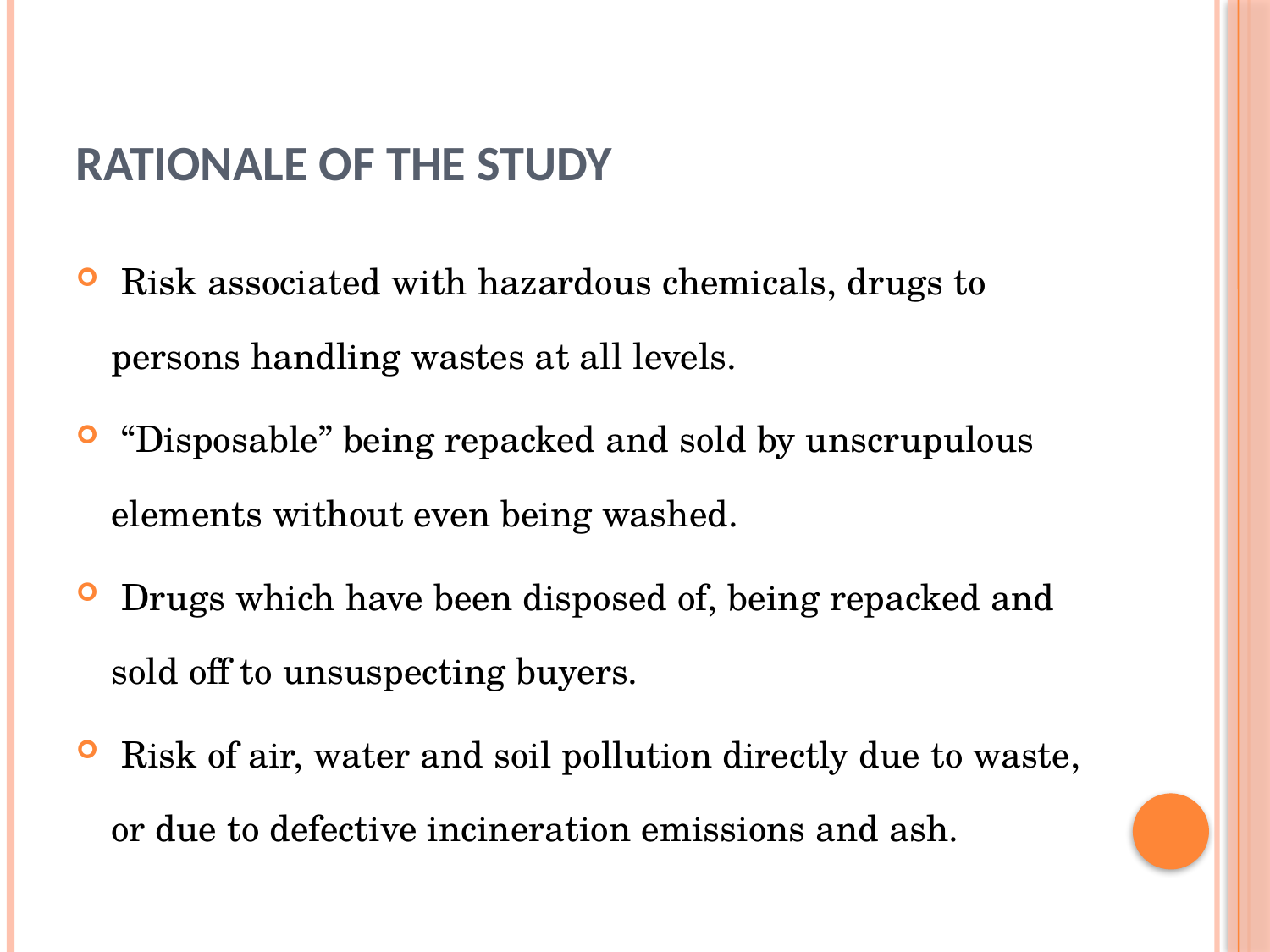

# RATIONALE OF THE STUDY
 Risk associated with hazardous chemicals, drugs to persons handling wastes at all levels.
 “Disposable” being repacked and sold by unscrupulous elements without even being washed.
 Drugs which have been disposed of, being repacked and sold off to unsuspecting buyers.
 Risk of air, water and soil pollution directly due to waste, or due to defective incineration emissions and ash.